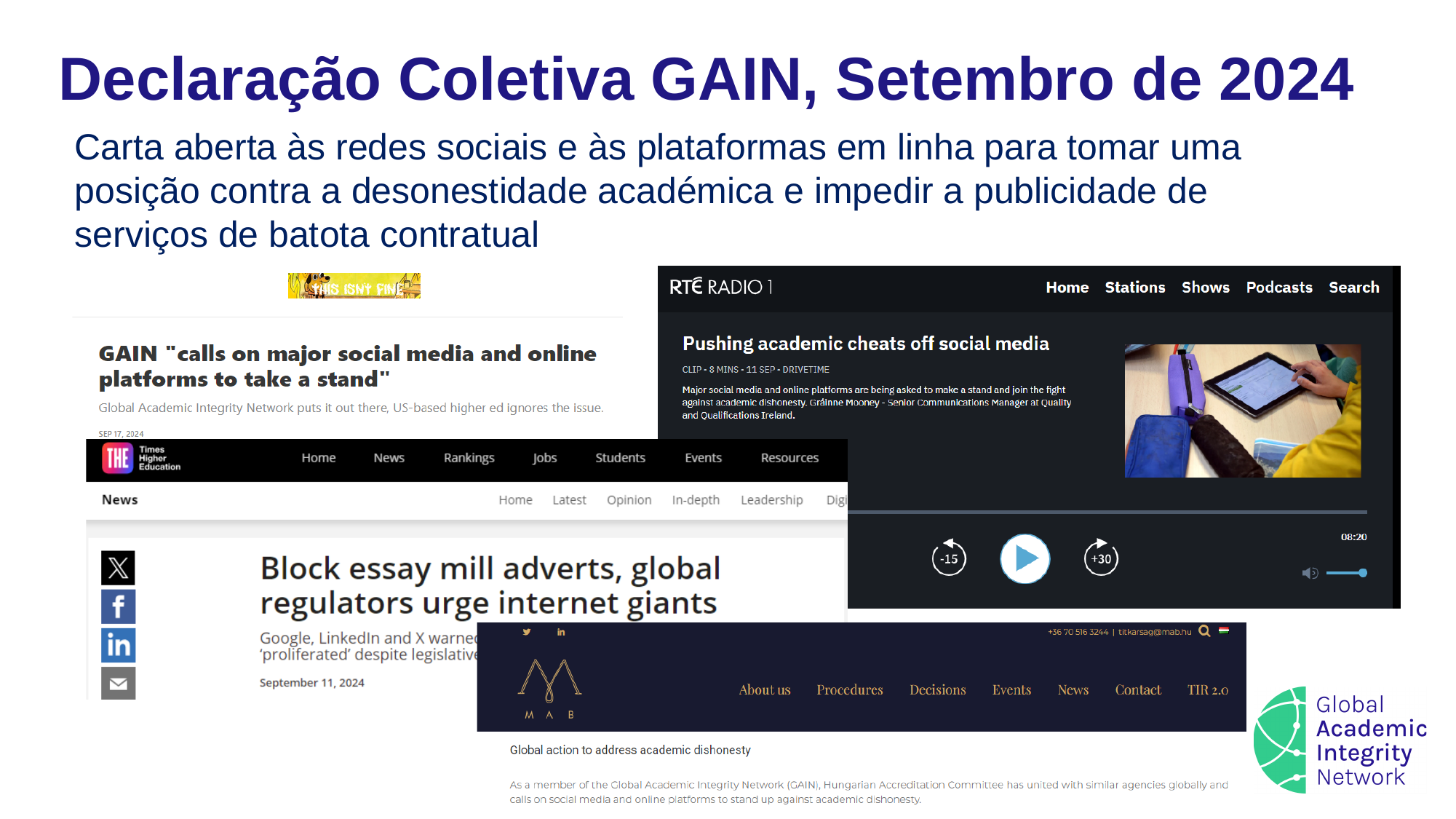

Declaração Coletiva GAIN, Setembro de 2024
Carta aberta às redes sociais e às plataformas em linha para tomar uma posição contra a desonestidade académica e impedir a publicidade de serviços de batota contratual